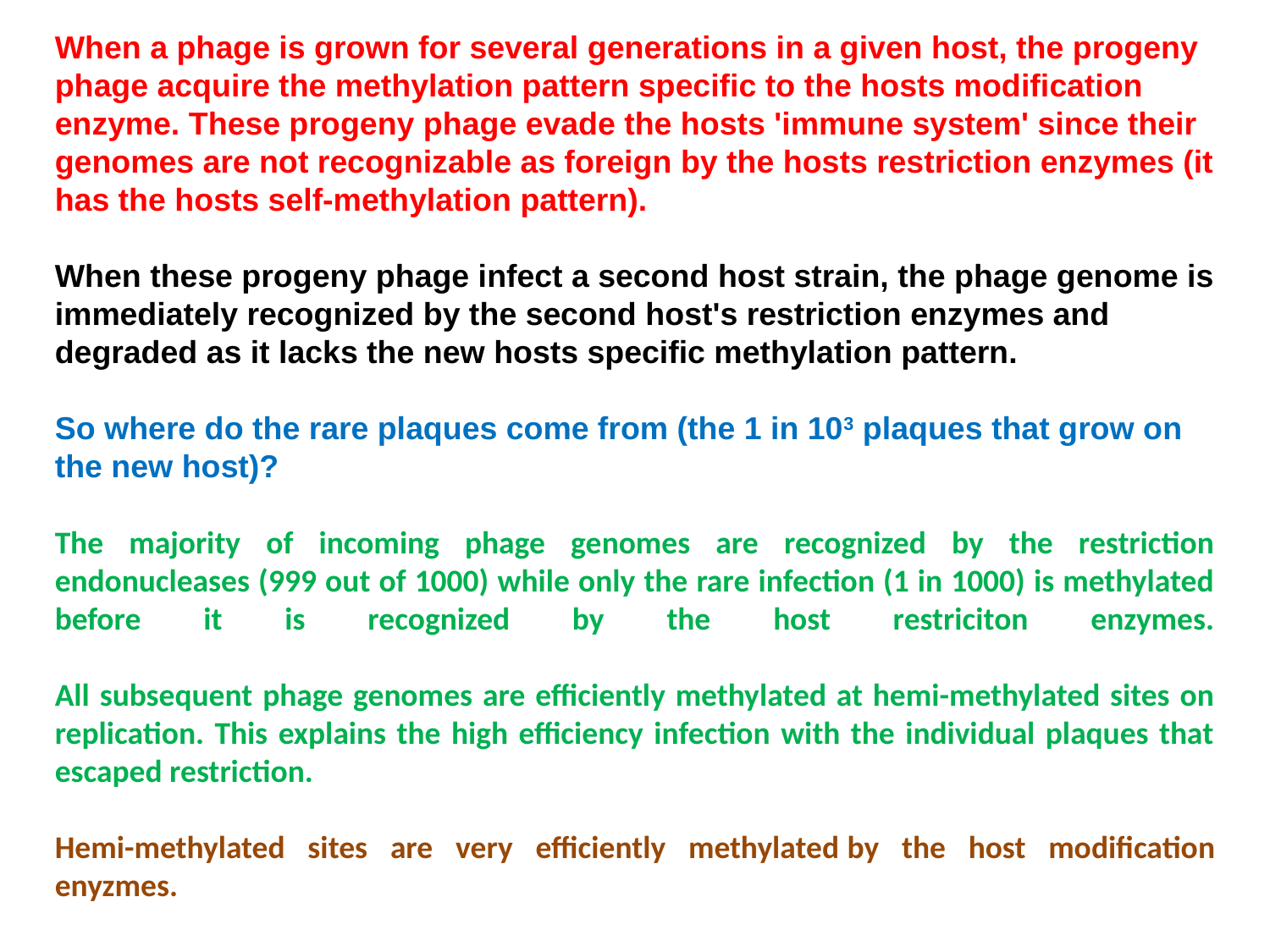

When a phage is grown for several generations in a given host, the progeny phage acquire the methylation pattern specific to the hosts modification enzyme. These progeny phage evade the hosts 'immune system' since their genomes are not recognizable as foreign by the hosts restriction enzymes (it has the hosts self-methylation pattern).

When these progeny phage infect a second host strain, the phage genome is immediately recognized by the second host's restriction enzymes and degraded as it lacks the new hosts specific methylation pattern.

So where do the rare plaques come from (the 1 in 103 plaques that grow on the new host)?

The majority of incoming phage genomes are recognized by the restriction endonucleases (999 out of 1000) while only the rare infection (1 in 1000) is methylated before it is recognized by the host restriciton enzymes.
All subsequent phage genomes are efficiently methylated at hemi-methylated sites on replication. This explains the high efficiency infection with the individual plaques that escaped restriction.

Hemi-methylated sites are very efficiently methylated by the host modification enyzmes.